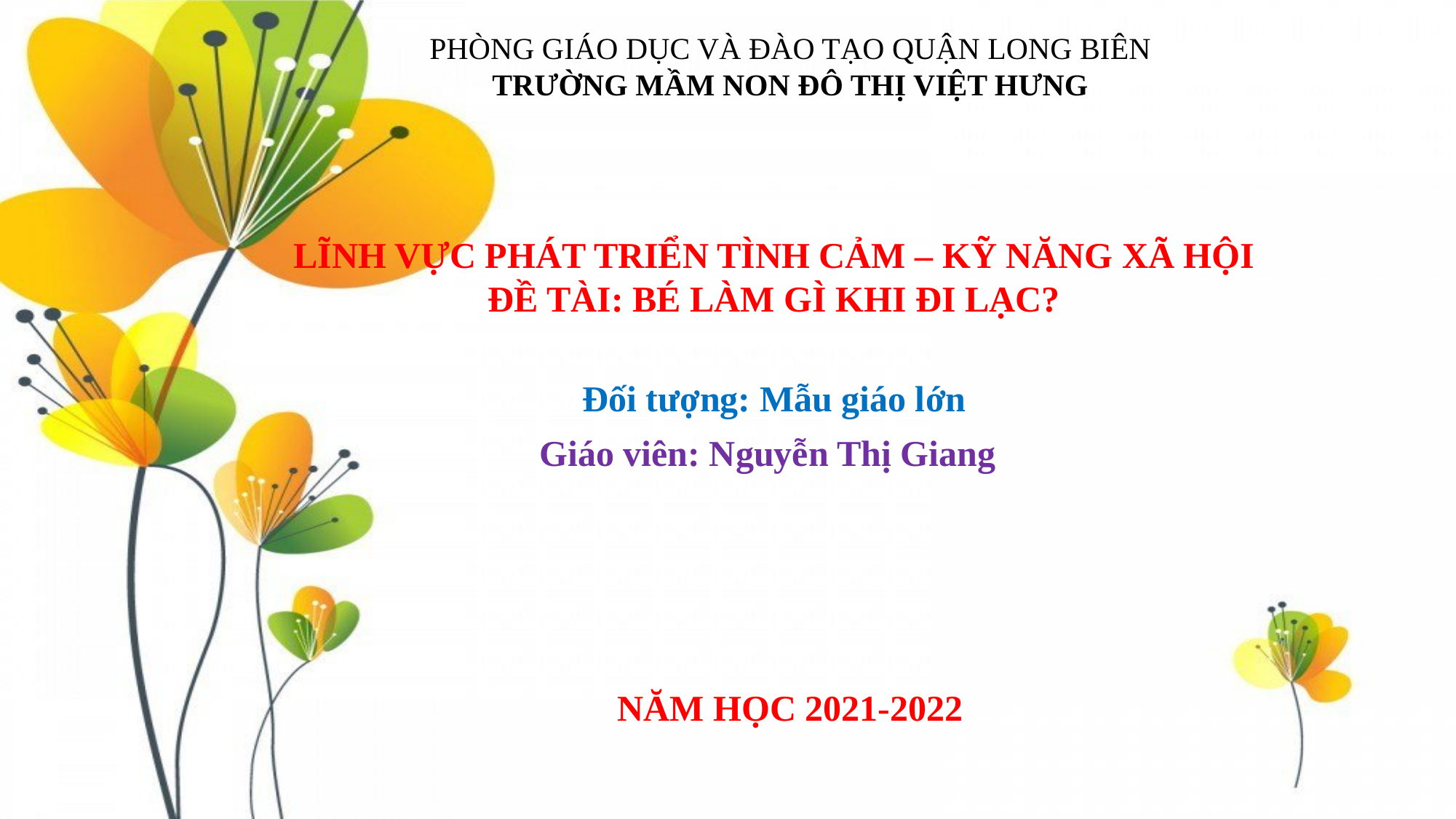

PHÒNG GIÁO DỤC VÀ ĐÀO TẠO QUẬN LONG BIÊN
TRƯỜNG MẦM NON ĐÔ THỊ VIỆT HƯNG
LĨNH VỰC PHÁT TRIỂN TÌNH CẢM – KỸ NĂNG XÃ HỘI
ĐỀ TÀI: BÉ LÀM GÌ KHI ĐI LẠC?
Đối tượng: Mẫu giáo lớn
Giáo viên: Nguyễn Thị Giang
NĂM HỌC 2021-2022